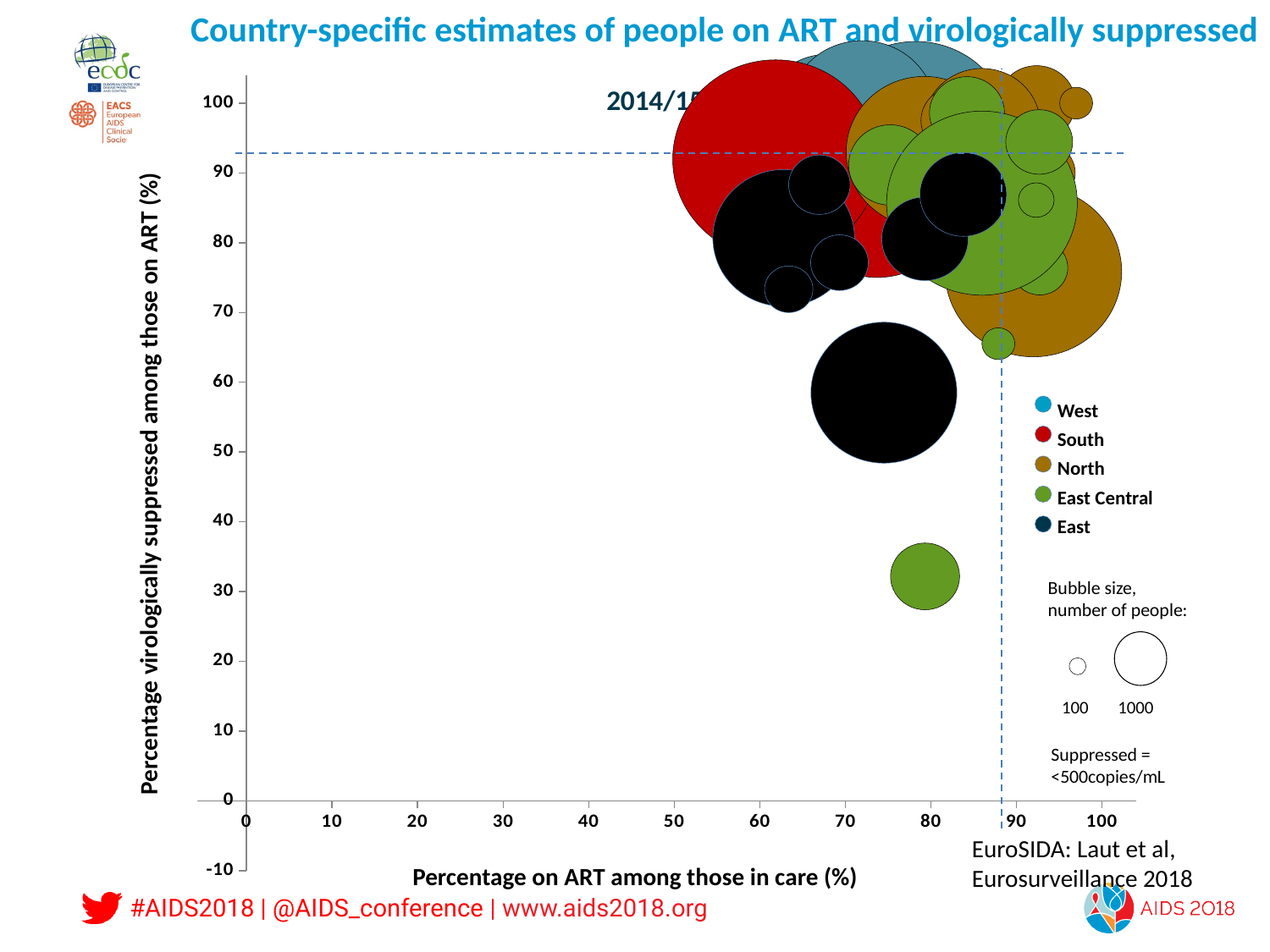

Country-specific estimates of people on ART and virologically suppressed

### Chart

| Category |  |  |  |  |  |  |  |  |  |  |  |  |  |  |  |  |  |  |  |  |
|---|---|---|---|---|---|---|---|---|---|---|---|---|---|---|---|---|---|---|---|---|
2014/15
West
South
North
East Central
East

Western Europe
Southern Europe
Northern Europe
East Central Europe
Eastern Europe

Proportion virologically suppressed among those on ART (%)
Percentage virologically suppressed among those on ART (%)
Bubble size,
number of people:

 100
1000
Suppressed =
<500copies/mL

EuroSIDA: Laut et al,
Eurosurveillance 2018
Percentage on ART among those in care (%)